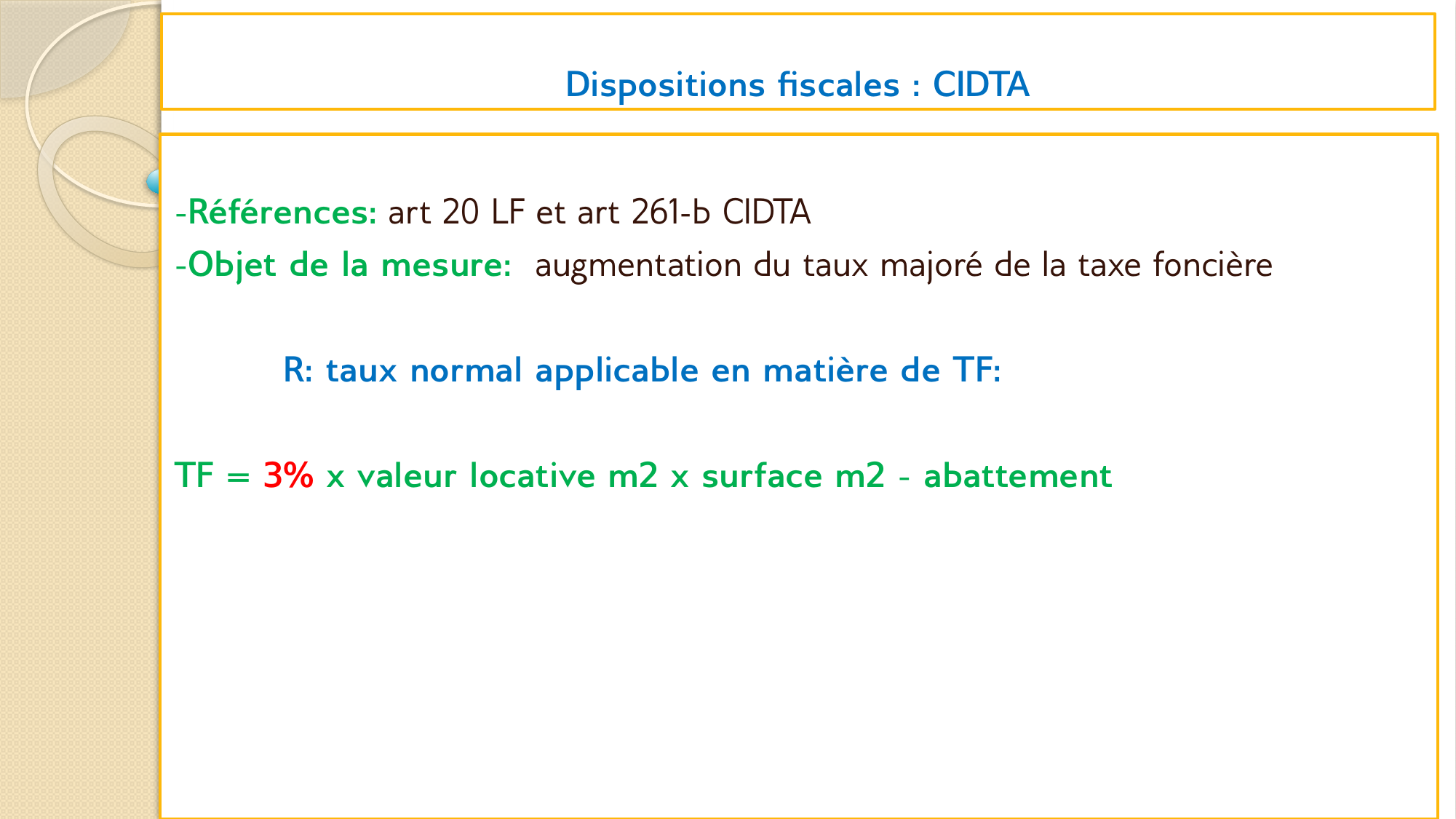

# Dispositions fiscales : CIDTA

-Références: art 20 LF et art 261-b CIDTA
-Objet de la mesure:  augmentation du taux majoré de la taxe foncière

	R: taux normal applicable en matière de TF:

TF = 3% x valeur locative m2 x surface m2 - abattement